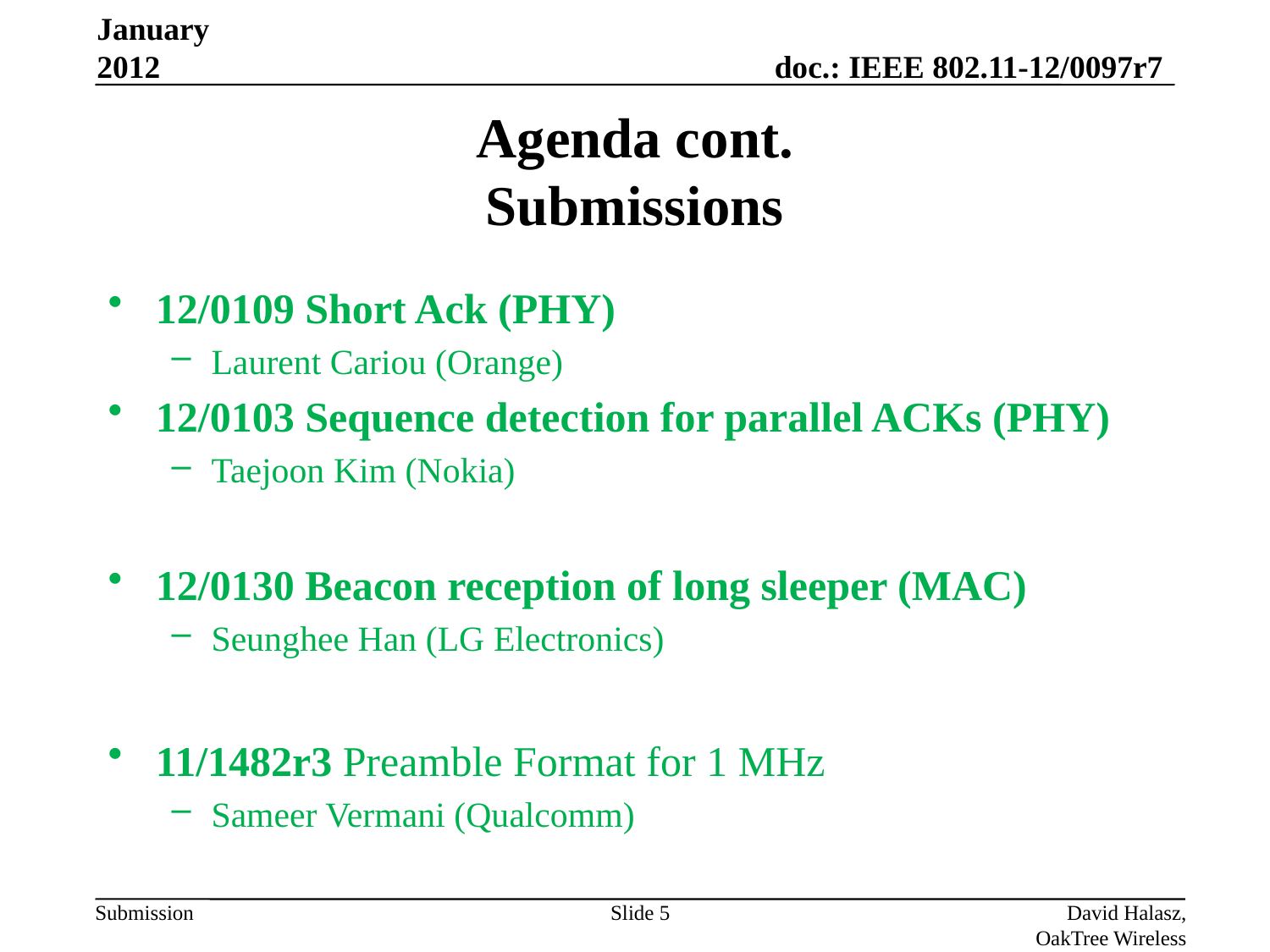

January 2012
# Agenda cont. Submissions
12/0109 Short Ack (PHY)
Laurent Cariou (Orange)
12/0103 Sequence detection for parallel ACKs (PHY)
Taejoon Kim (Nokia)

12/0130 Beacon reception of long sleeper (MAC)
Seunghee Han (LG Electronics)

11/1482r3 Preamble Format for 1 MHz
Sameer Vermani (Qualcomm)
Slide 5
David Halasz, OakTree Wireless